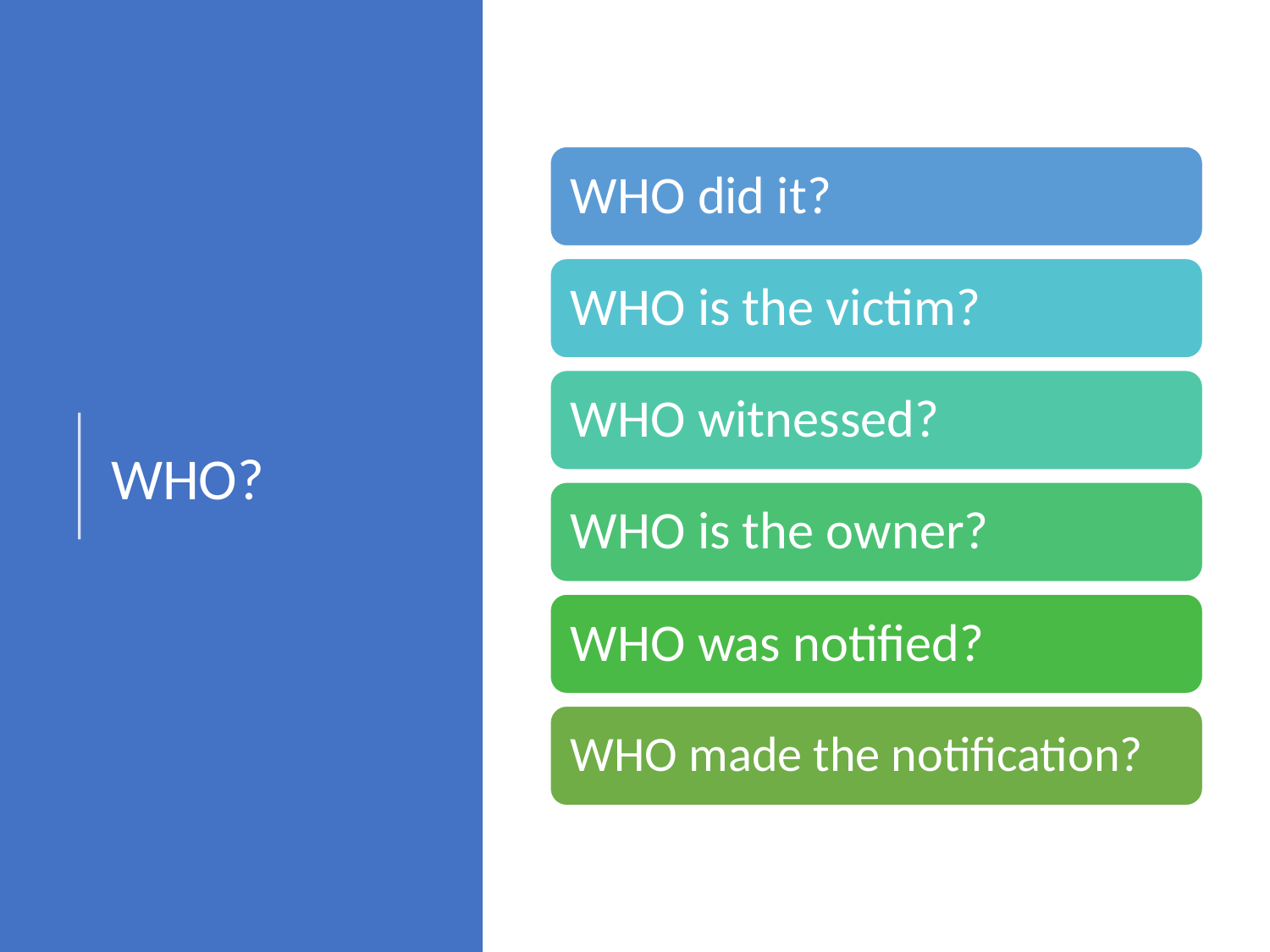

# WHO?
WHO did it?
WHO is the victim?
WHO witnessed?
WHO is the owner?
WHO was notified?
WHO made the notification?